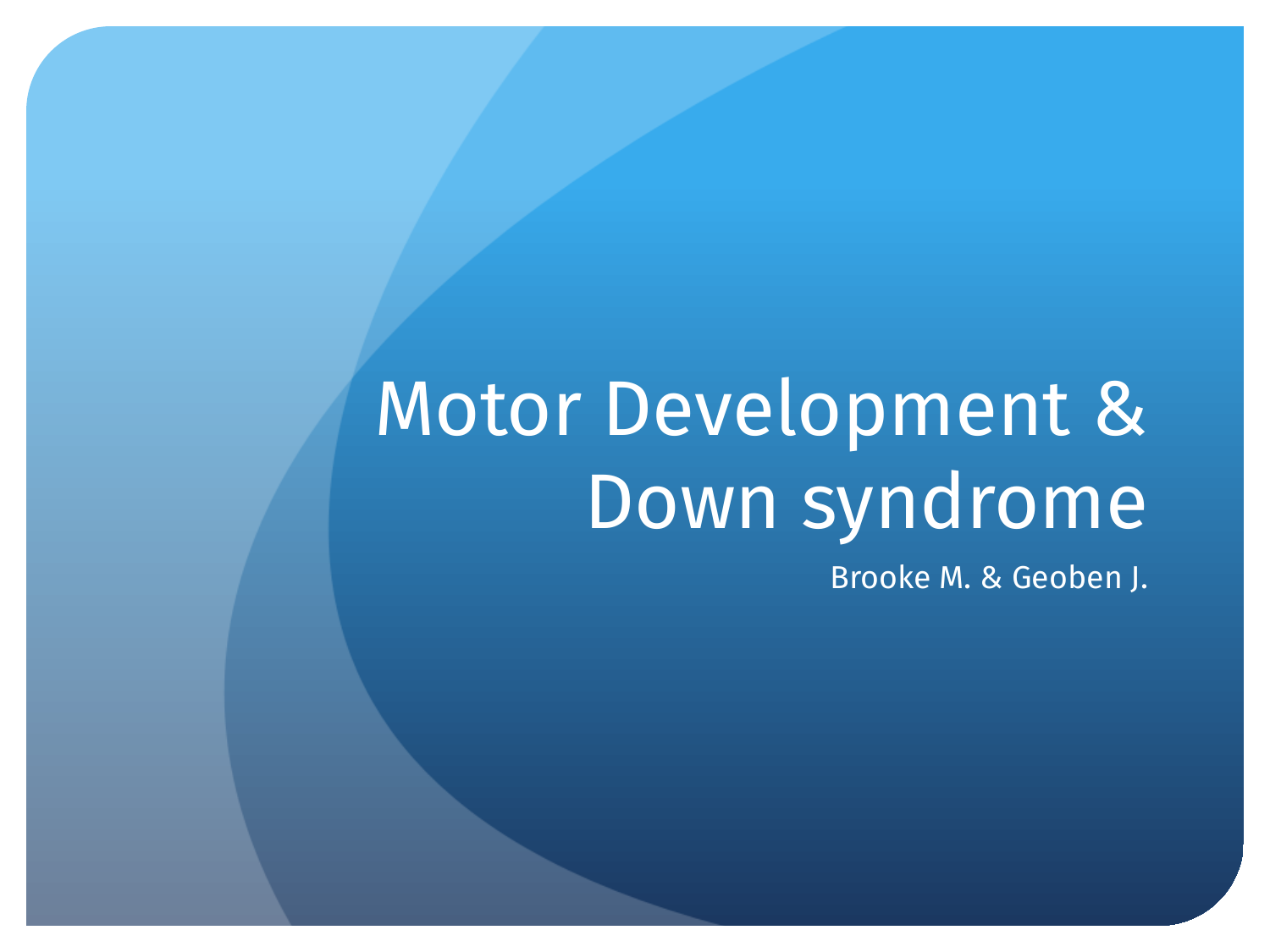

# Motor Development & Down syndrome
Brooke M. & Geoben J.